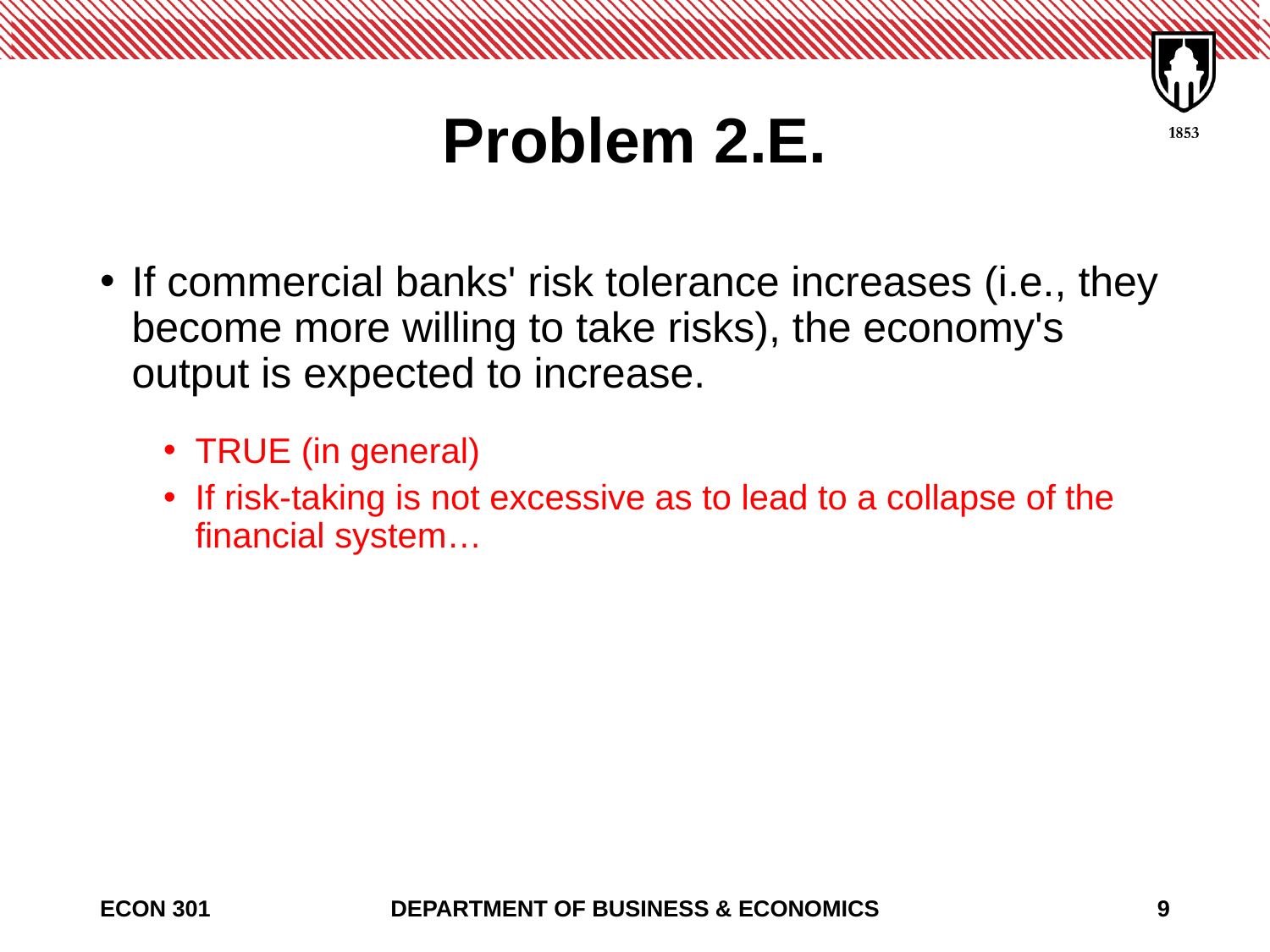

# Problem 2.E.
If commercial banks' risk tolerance increases (i.e., they become more willing to take risks), the economy's output is expected to increase.

TRUE (in general)
If risk-taking is not excessive as to lead to a collapse of the financial system…

ECON 301
DEPARTMENT OF BUSINESS & ECONOMICS
9